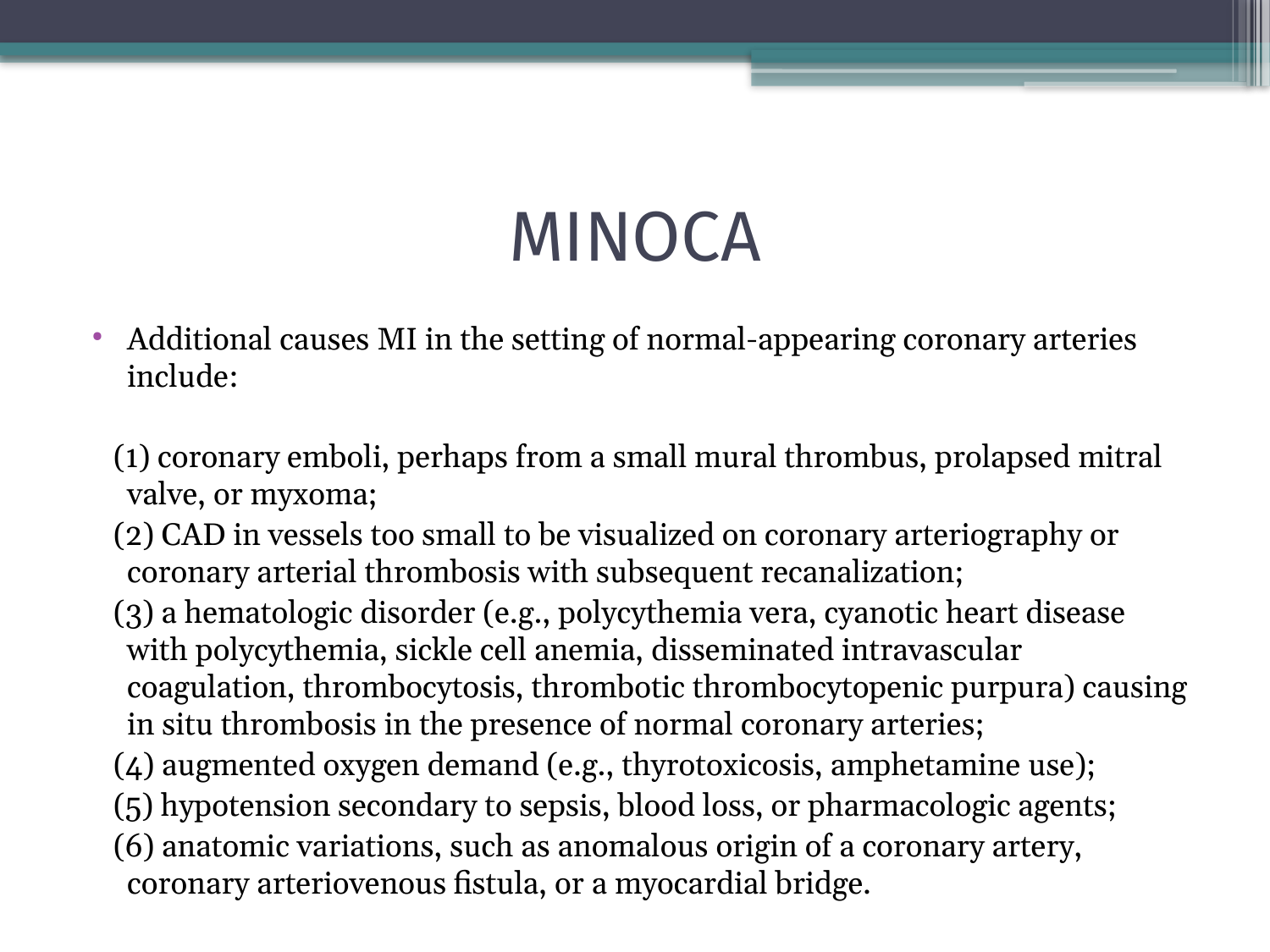

# MINOCA
Additional causes MI in the setting of normal-appearing coronary arteries include:

   (1) coronary emboli, perhaps from a small mural thrombus, prolapsed mitral valve, or myxoma;
   (2) CAD in vessels too small to be visualized on coronary arteriography or coronary arterial thrombosis with subsequent recanalization;
   (3) a hematologic disorder (e.g., polycythemia vera, cyanotic heart disease with polycythemia, sickle cell anemia, disseminated intravascular coagulation, thrombocytosis, thrombotic thrombocytopenic purpura) causing in situ thrombosis in the presence of normal coronary arteries;
   (4) augmented oxygen demand (e.g., thyrotoxicosis, amphetamine use);
   (5) hypotension secondary to sepsis, blood loss, or pharmacologic agents;
   (6) anatomic variations, such as anomalous origin of a coronary artery, coronary arteriovenous fistula, or a myocardial bridge.